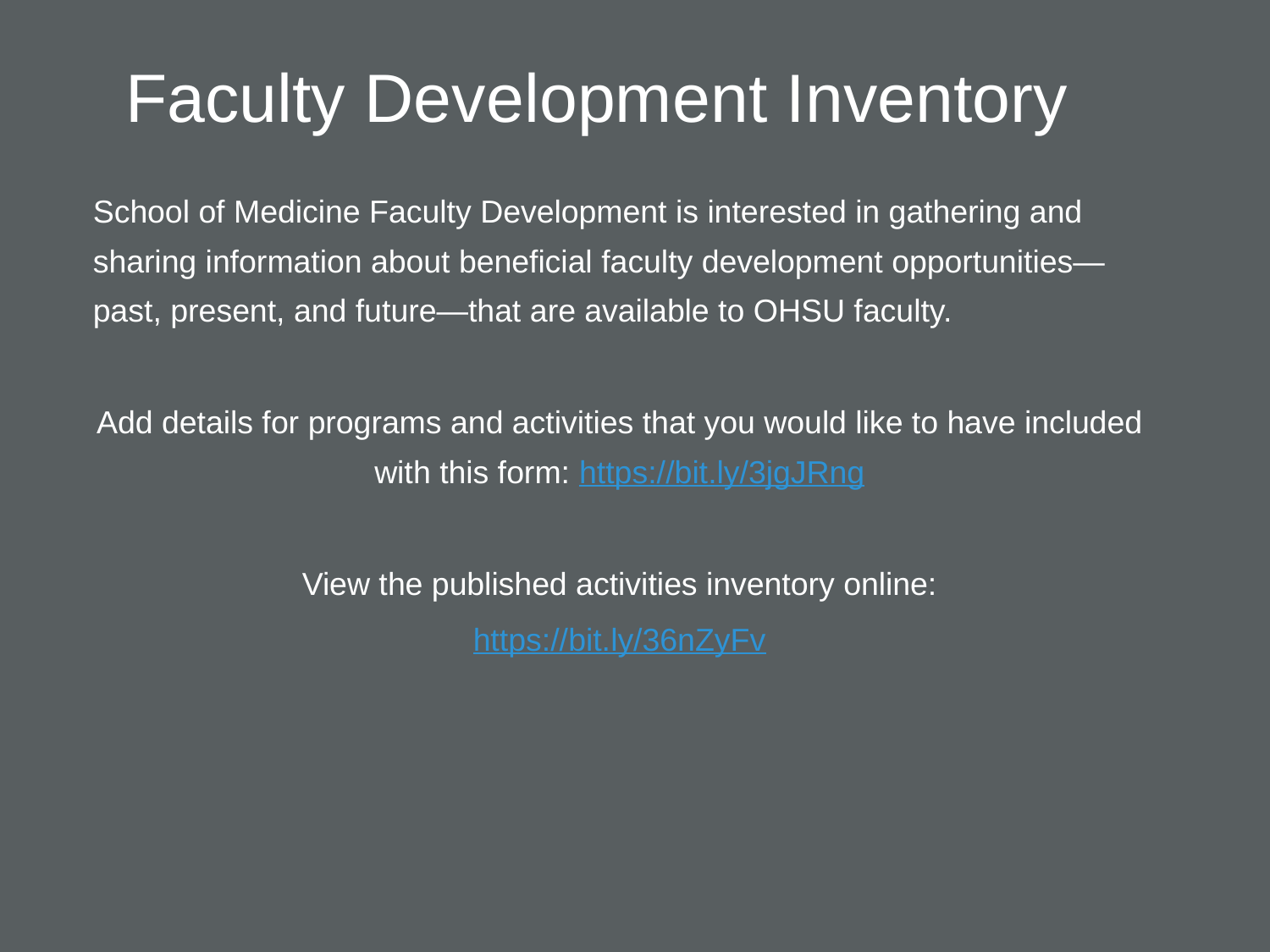

# Faculty Development Inventory
School of Medicine Faculty Development is interested in gathering and sharing information about beneficial faculty development opportunities—past, present, and future—that are available to OHSU faculty.

Add details for programs and activities that you would like to have included with this form: https://bit.ly/3jgJRng

View the published activities inventory online:
https://bit.ly/36nZyFv